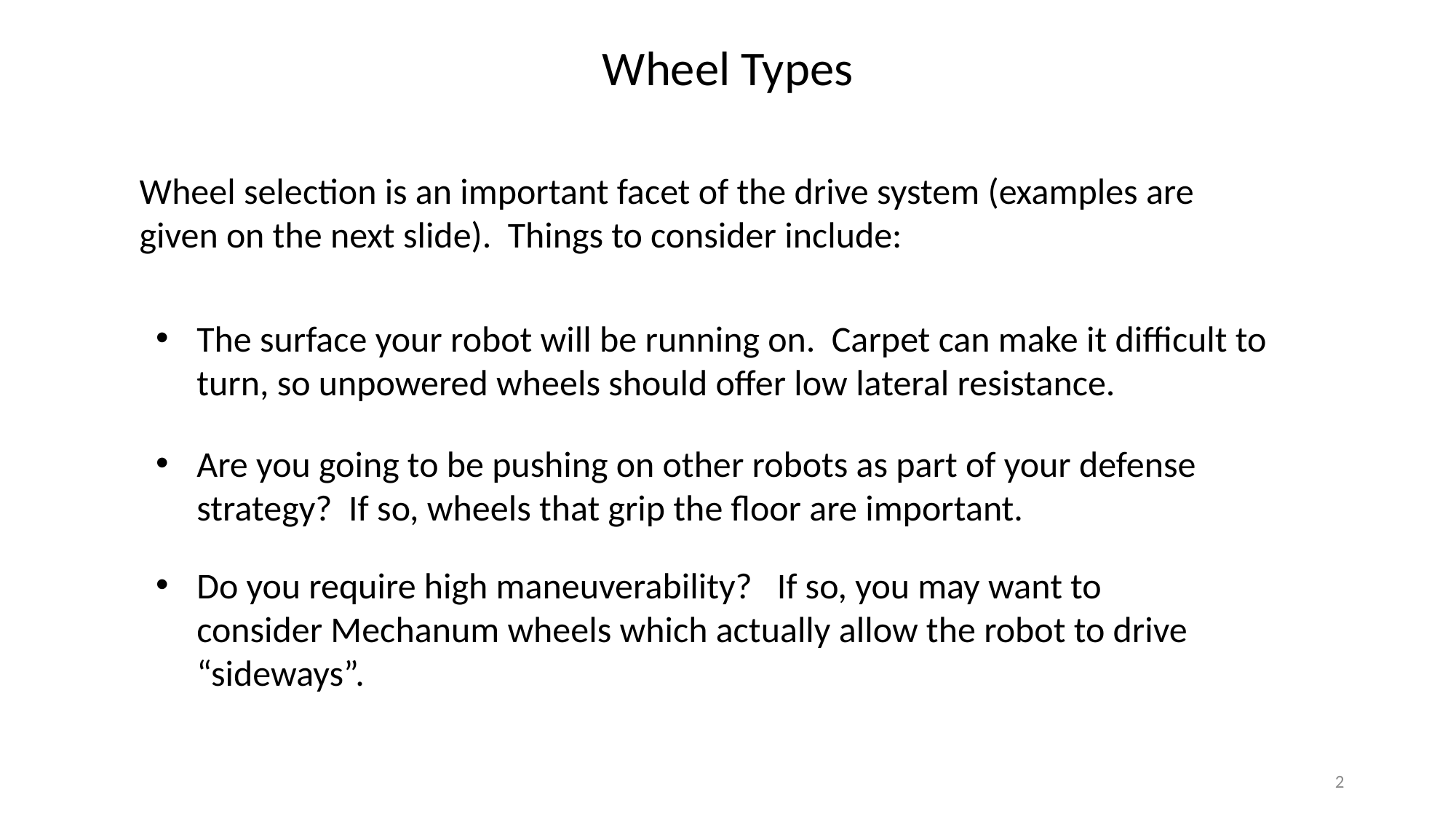

Wheel Types
Wheel selection is an important facet of the drive system (examples are given on the next slide).  Things to consider include:
The surface your robot will be running on.  Carpet can make it difficult to turn, so unpowered wheels should offer low lateral resistance.
Are you going to be pushing on other robots as part of your defense strategy?  If so, wheels that grip the floor are important.
Do you require high maneuverability?   If so, you may want to consider Mechanum wheels which actually allow the robot to drive “sideways”.
2